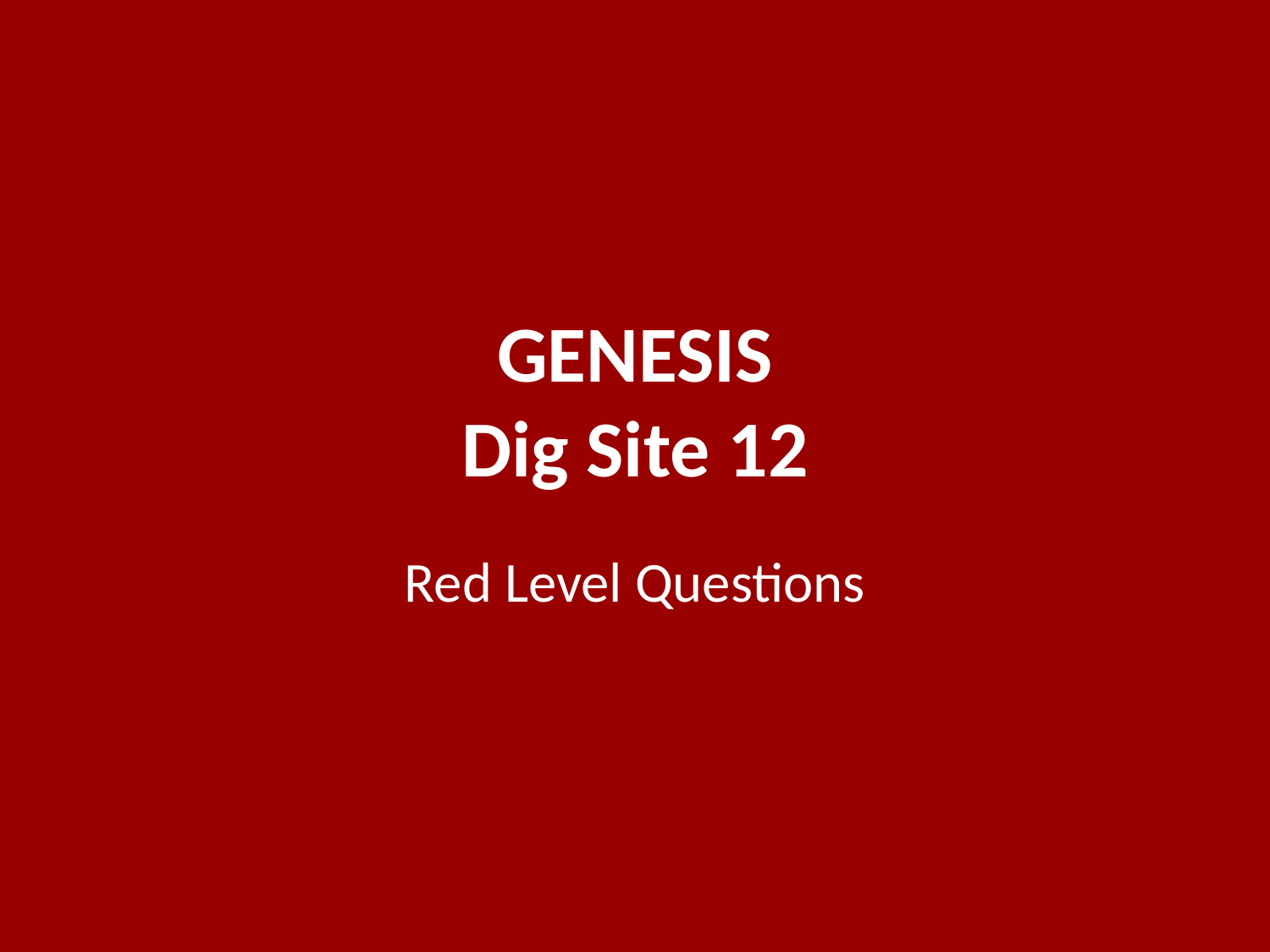

# GENESIS Dig Site 12
Red Level Questions